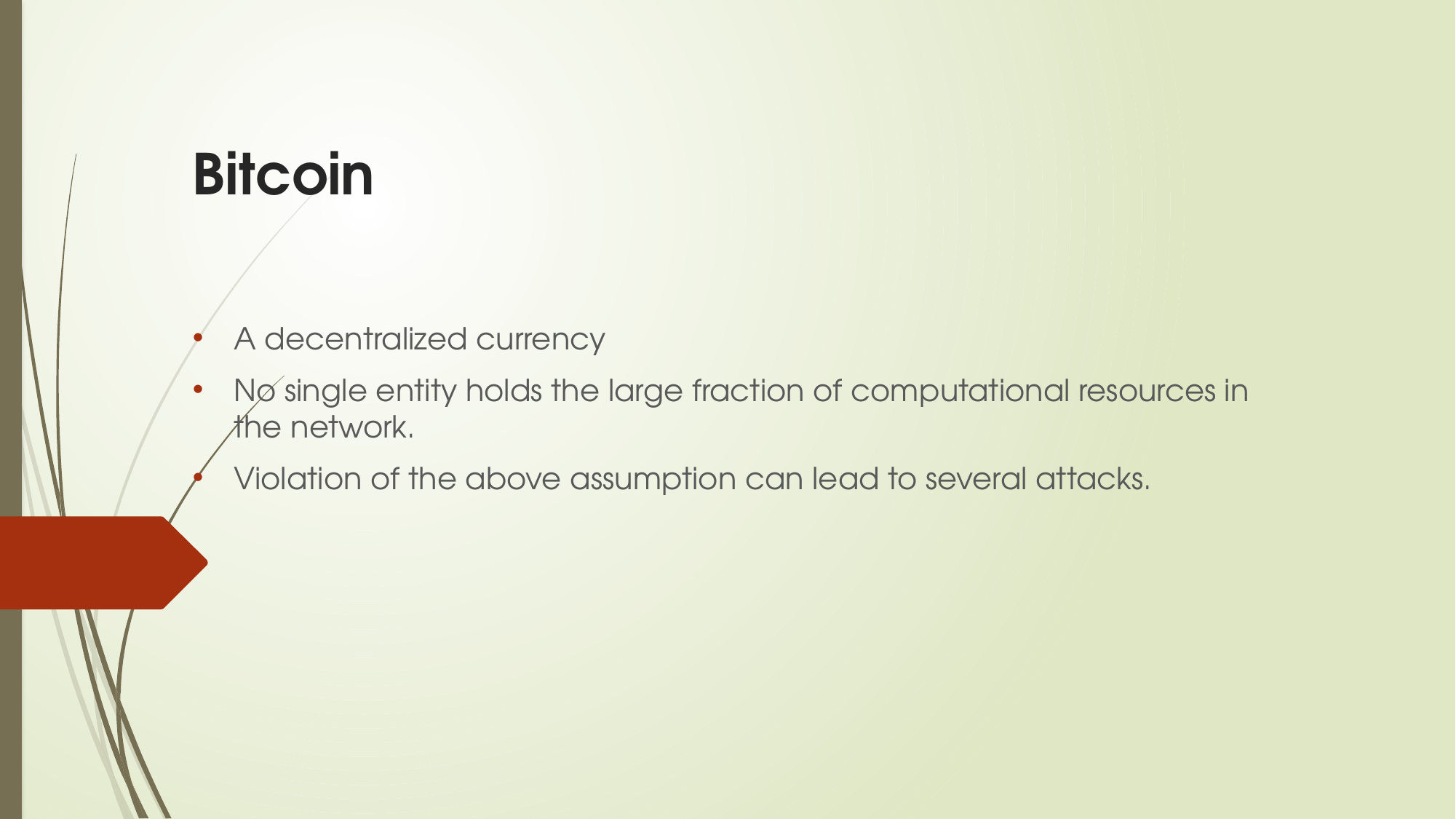

# Bitcoin
A decentralized currency
No single entity holds the large fraction of computational resources in the network.
Violation of the above assumption can lead to several attacks.